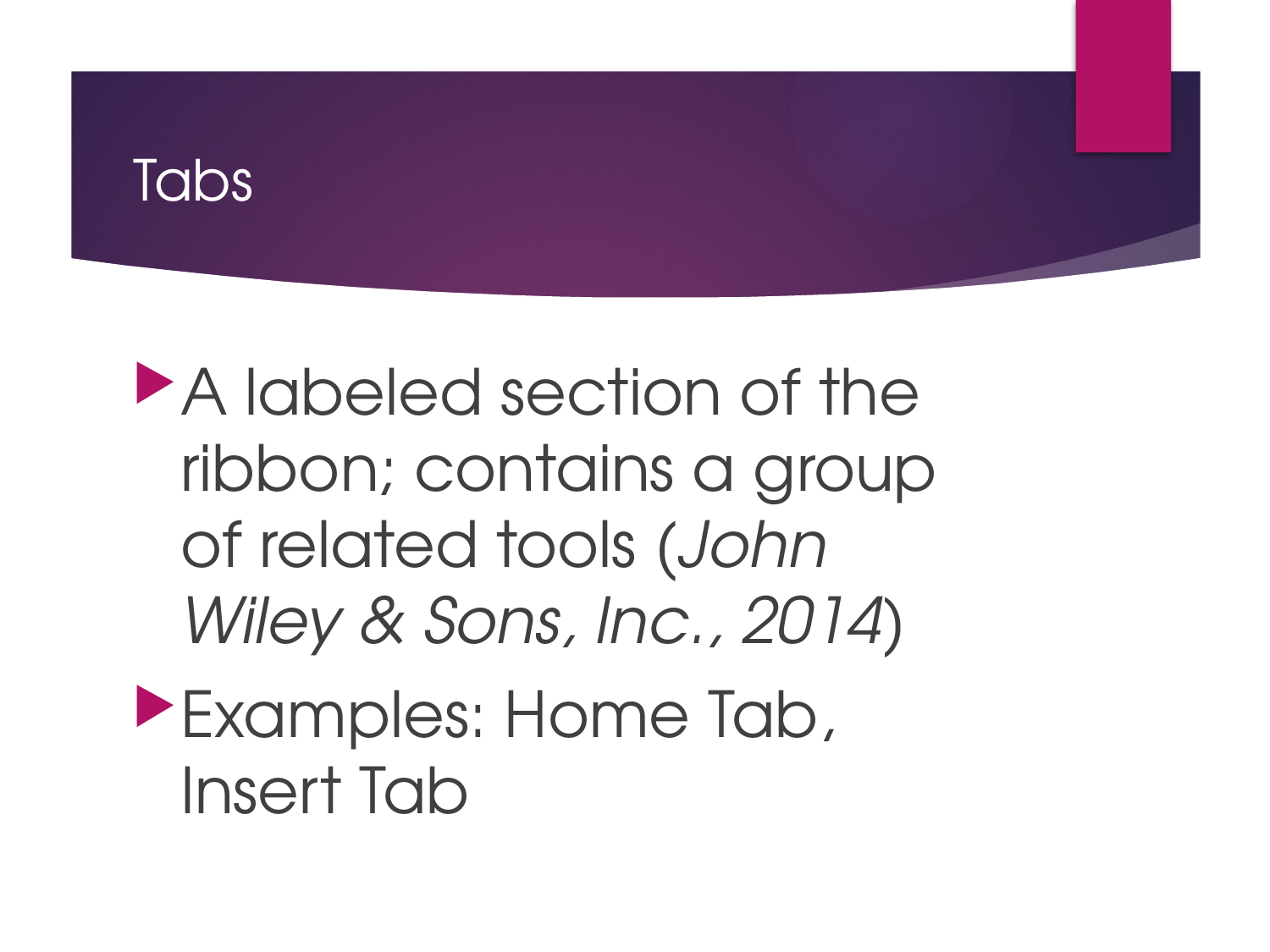

# Tabs
A labeled section of the ribbon; contains a group of related tools (John Wiley & Sons, Inc., 2014)
Examples: Home Tab, Insert Tab